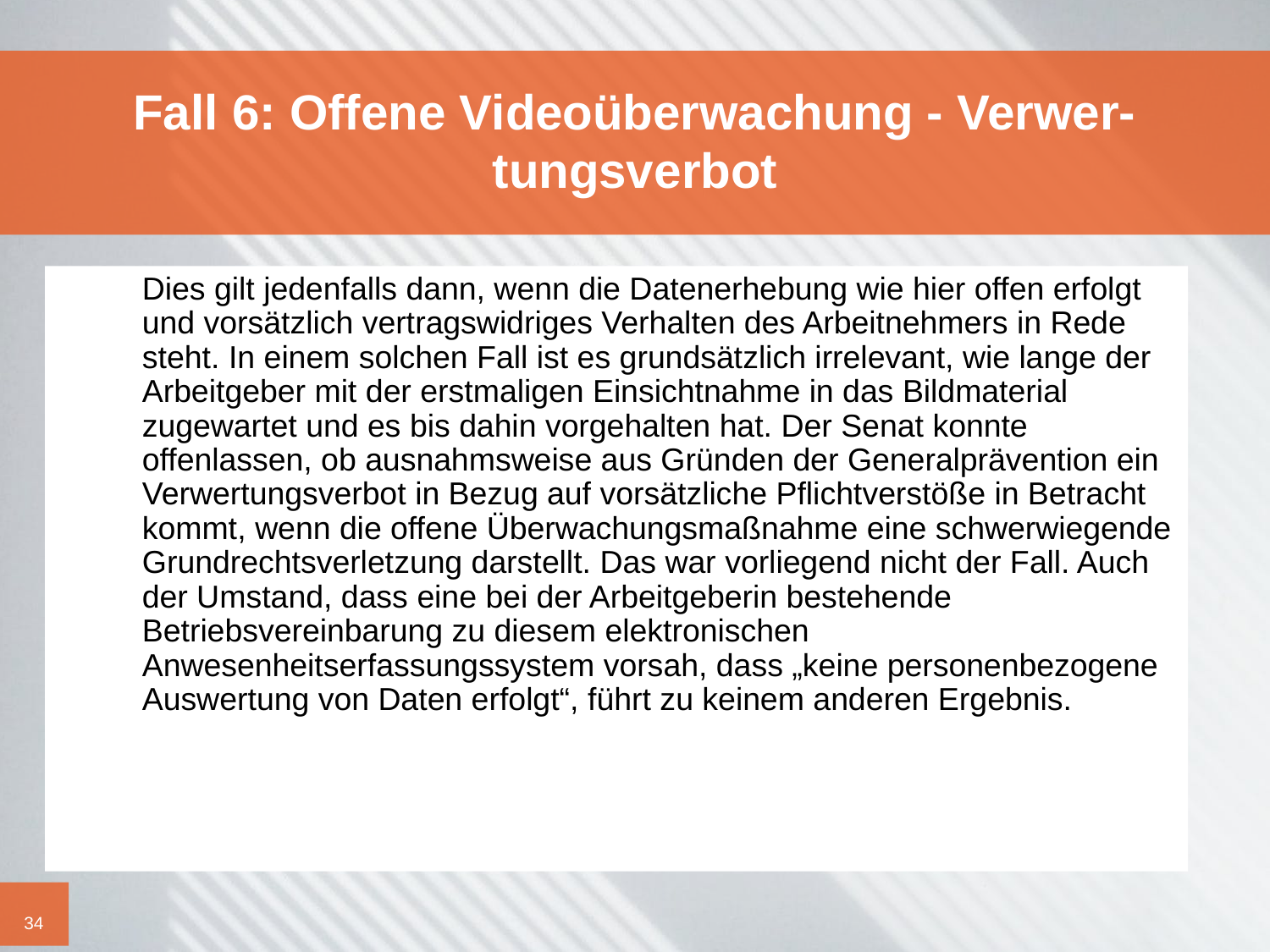

# Fall 6: Offene Videoüberwachung - Verwer- tungsverbot
	Dies gilt jedenfalls dann, wenn die Datenerhebung wie hier offen erfolgt und vorsätzlich vertragswidriges Verhalten des Arbeitnehmers in Rede steht. In einem solchen Fall ist es grundsätzlich irrelevant, wie lange der Arbeitgeber mit der erstmaligen Einsichtnahme in das Bildmaterial zugewartet und es bis dahin vorgehalten hat. Der Senat konnte offenlassen, ob ausnahmsweise aus Gründen der Generalprävention ein Verwertungsverbot in Bezug auf vorsätzliche Pflichtverstöße in Betracht kommt, wenn die offene Überwachungsmaßnahme eine schwerwiegende Grundrechtsverletzung darstellt. Das war vorliegend nicht der Fall. Auch der Umstand, dass eine bei der Arbeitgeberin bestehende Betriebsvereinbarung zu diesem elektronischen Anwesenheitserfassungssystem vorsah, dass „keine personenbezogene Auswertung von Daten erfolgt“, führt zu keinem anderen Ergebnis.